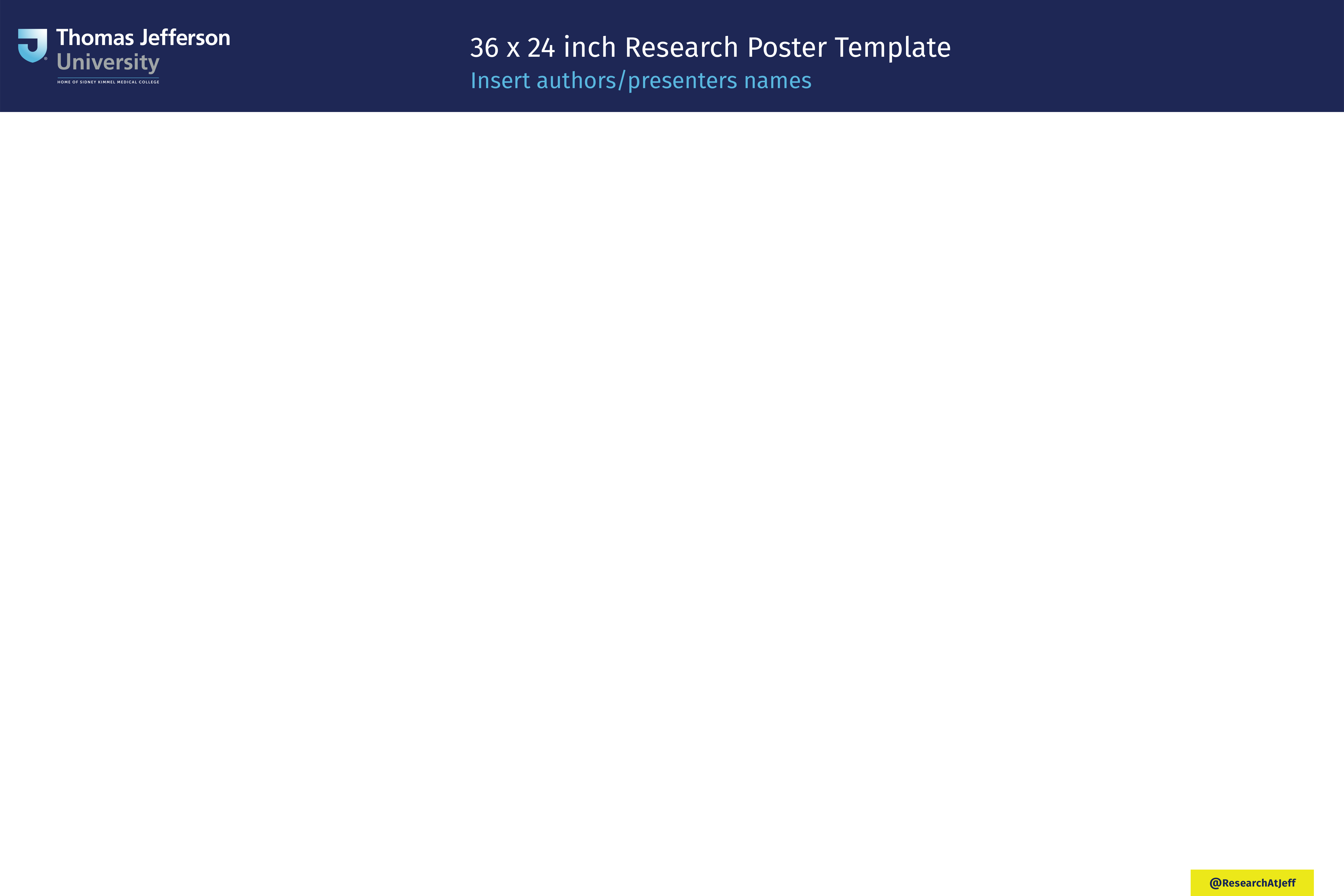

36 x 24 inch Research Poster Template
Insert authors/presenters names